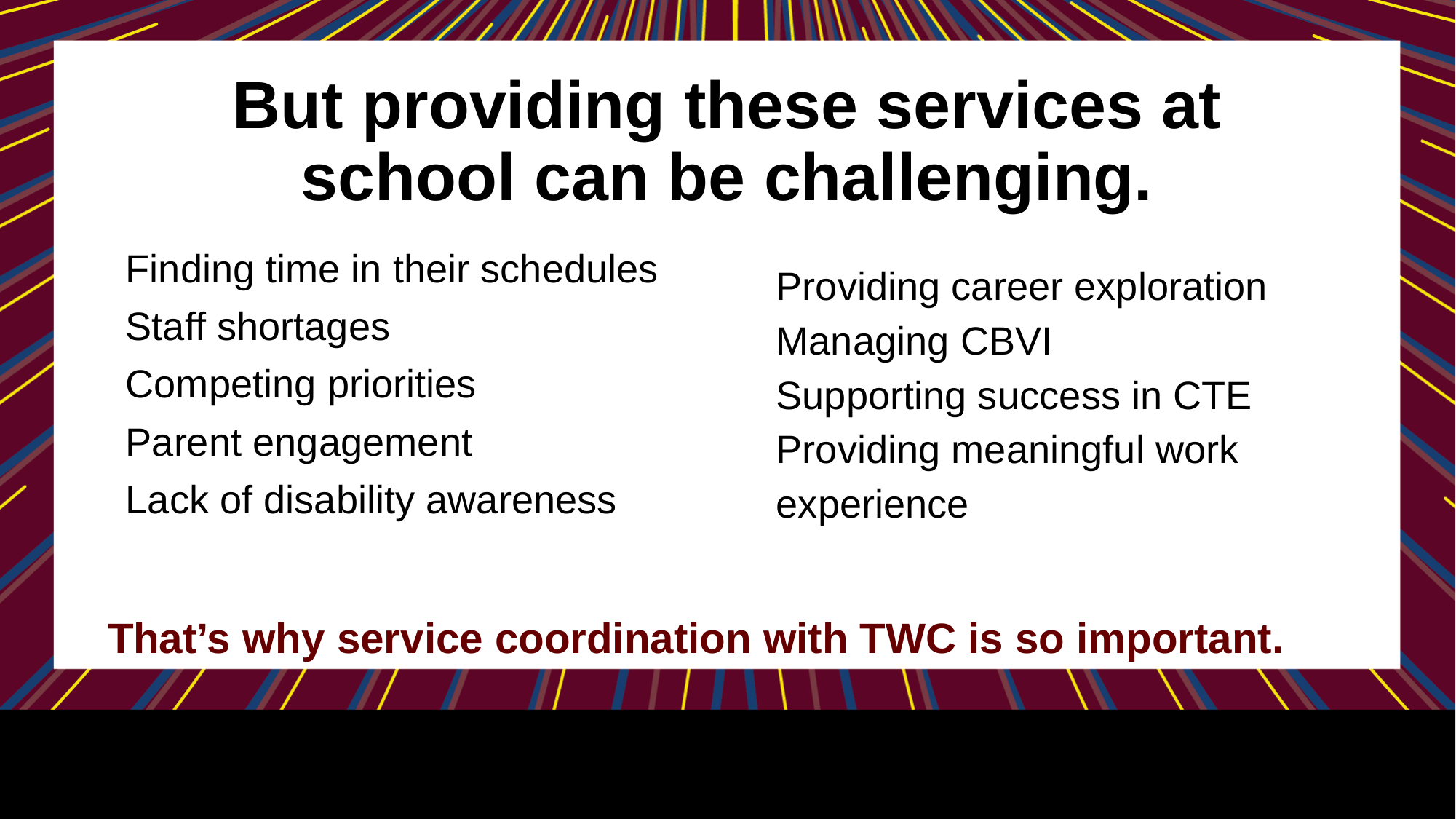

# But providing these services at school can be challenging.
Finding time in their schedules
Staff shortages
Competing priorities
Parent engagement
Lack of disability awareness
Providing career exploration
Managing CBVI
Supporting success in CTE
Providing meaningful work experience

That’s why service coordination with TWC is so important.